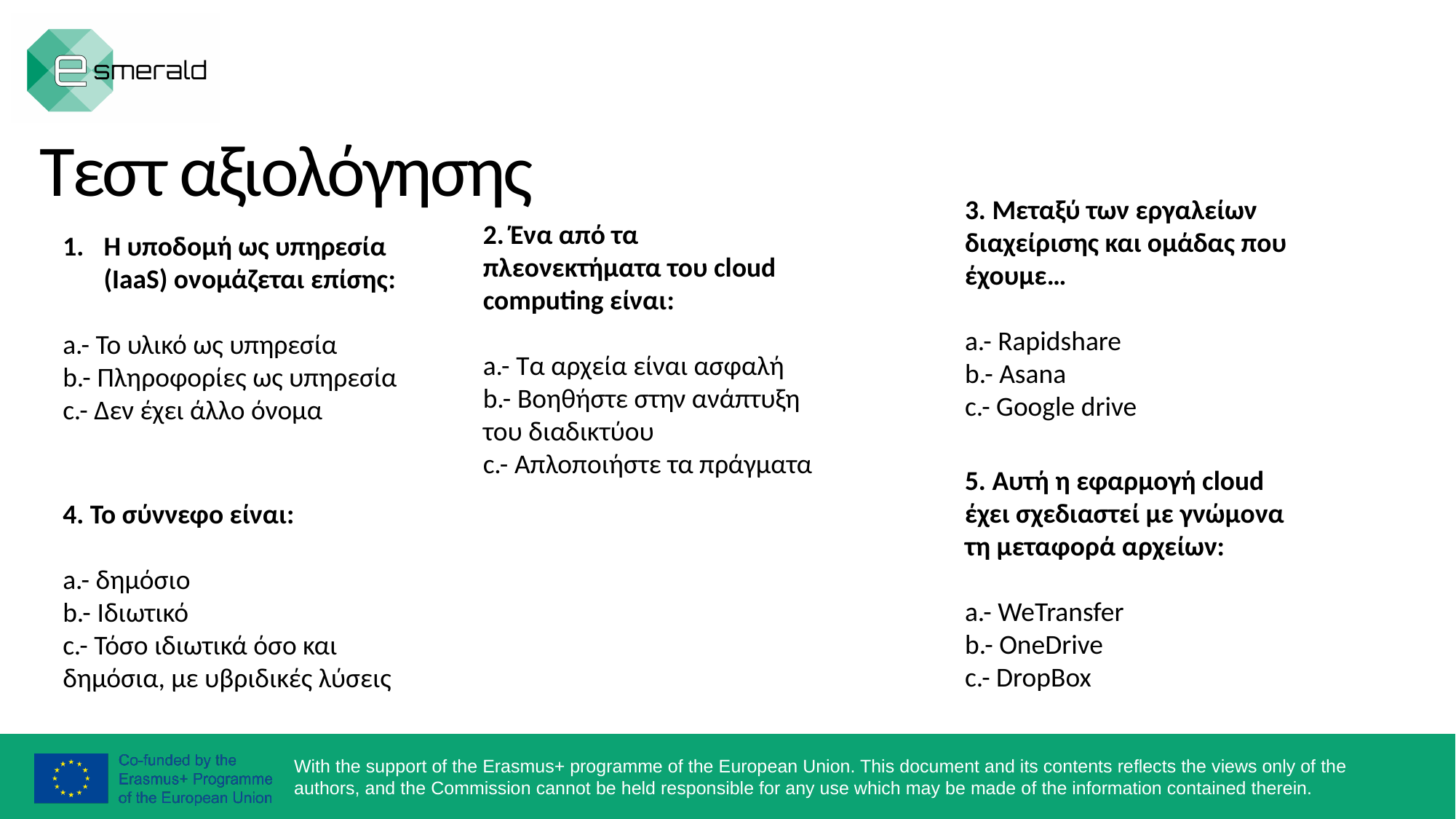

Τεστ αξιολόγησης
3. Μεταξύ των εργαλείων διαχείρισης και ομάδας που έχουμε…

a.- Rapidshare
b.- Asana
c.- Google drive
2. Ένα από τα πλεονεκτήματα του cloud computing είναι:

a.- Τα αρχεία είναι ασφαλή
b.- Βοηθήστε στην ανάπτυξη του διαδικτύου
c.- Απλοποιήστε τα πράγματα
Η υποδομή ως υπηρεσία (IaaS) ονομάζεται επίσης:

a.- Το υλικό ως υπηρεσία
b.- Πληροφορίες ως υπηρεσία
c.- Δεν έχει άλλο όνομα
5. Αυτή η εφαρμογή cloud έχει σχεδιαστεί με γνώμονα τη μεταφορά αρχείων:

a.- WeTransfer
b.- OneDrive
c.- DropBox
4. Το σύννεφο είναι:

a.- δημόσιο
b.- Ιδιωτικό
c.- Τόσο ιδιωτικά όσο και δημόσια, με υβριδικές λύσεις